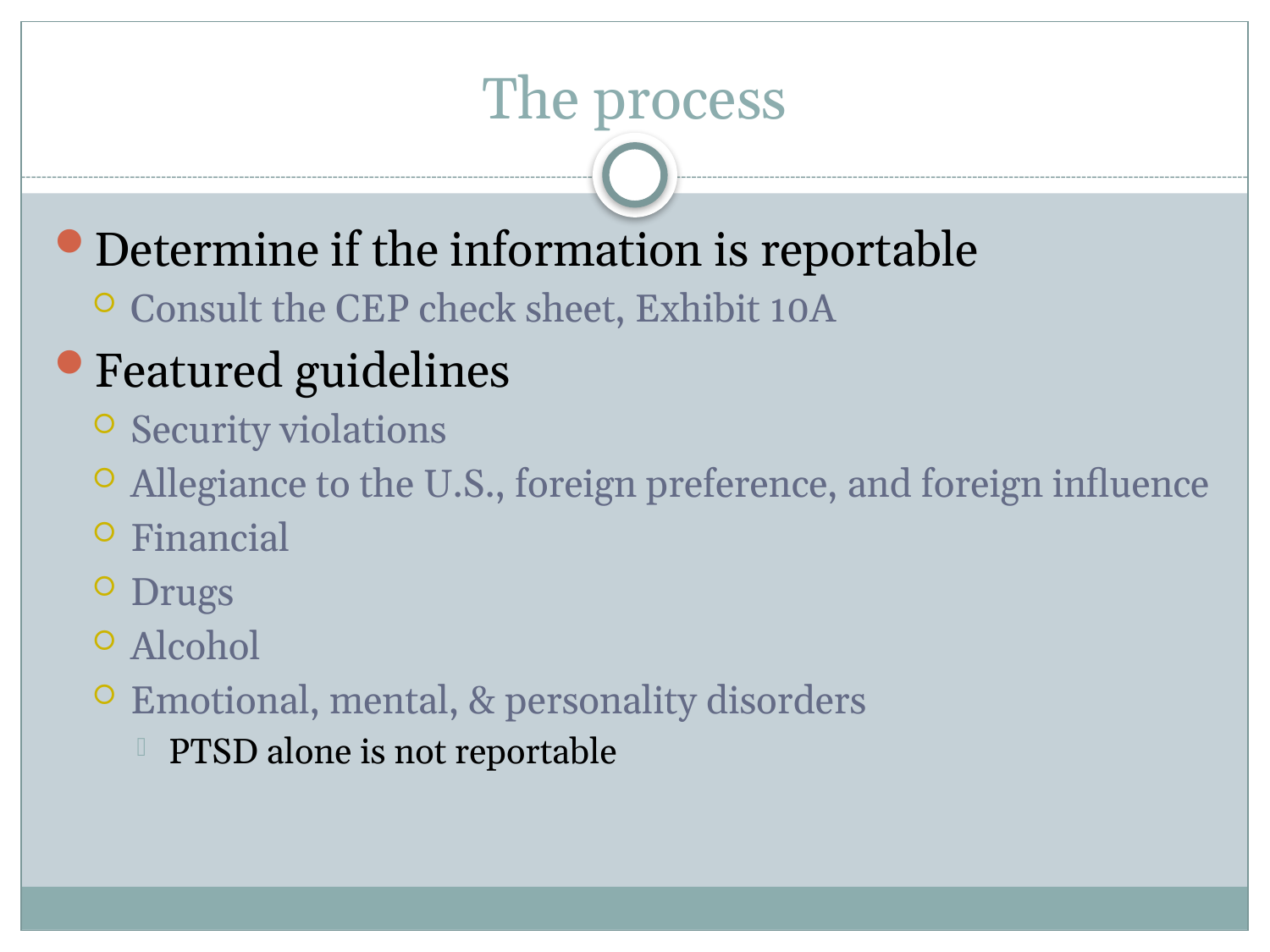

# The process
Determine if the information is reportable
Consult the CEP check sheet, Exhibit 10A
Featured guidelines
Security violations
Allegiance to the U.S., foreign preference, and foreign influence
Financial
Drugs
Alcohol
Emotional, mental, & personality disorders
PTSD alone is not reportable